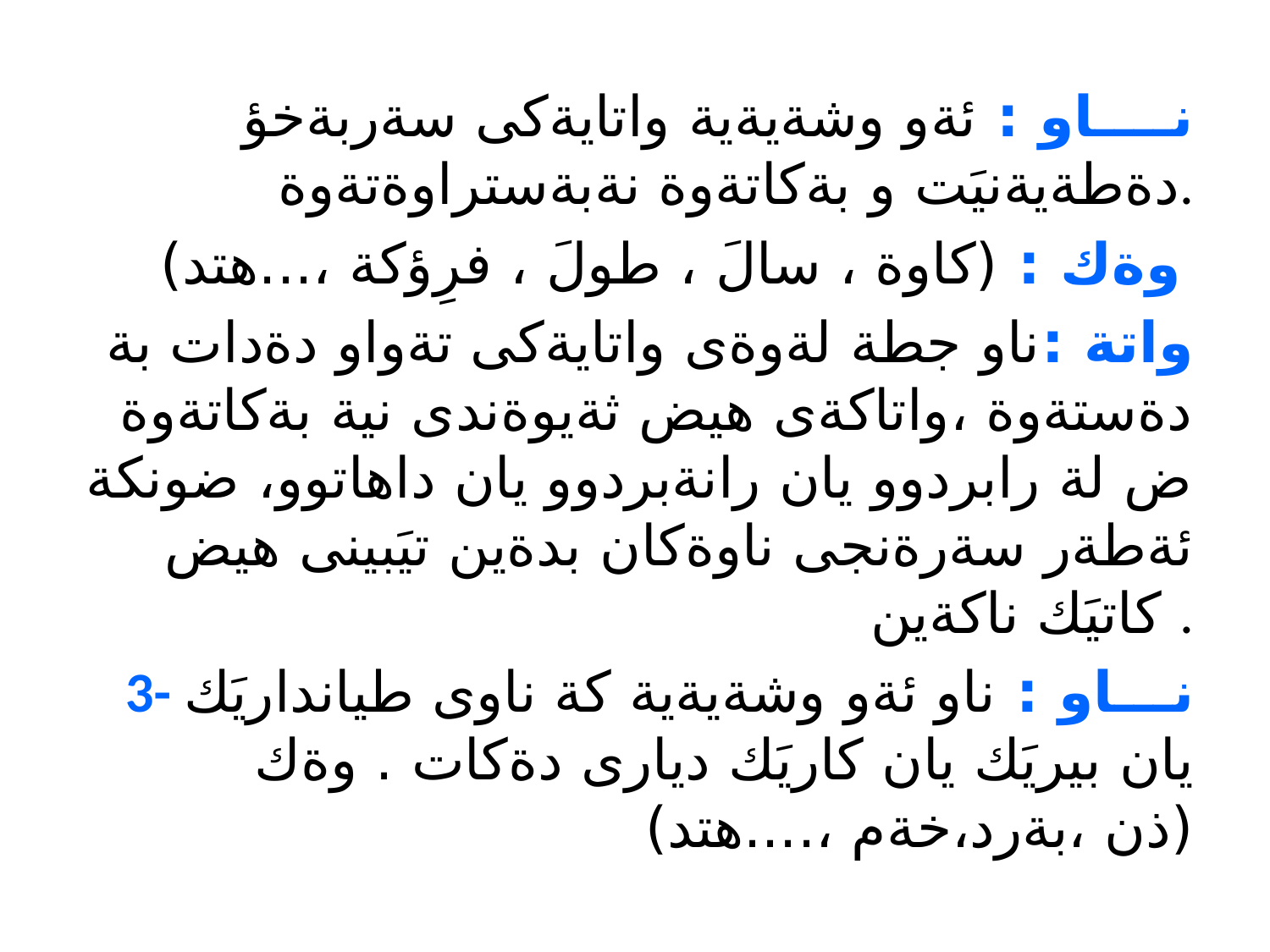

نــــاو : ئةو وشةيةية واتايةكى سةربةخؤ دةطةيةنيَت و بةكاتةوة نةبةستراوةتةوة.
وةك : (كاوة ، سالَ ، طولَ ، فرِؤكة ،...هتد)
واتة :ناو جطة لةوةى واتايةكى تةواو دةدات بة دةستةوة ،واتاكةى هيض ثةيوةندى نية بةكاتةوة ض لة رابردوو يان رانةبردوو يان داهاتوو، ضونكة ئةطةر سةرةنجى ناوةكان بدةين تيَبينى هيض كاتيَك ناكةين .
3- نـــاو : ناو ئةو وشةيةية كة ناوى طيانداريَك يان بيريَك يان كاريَك ديارى دةكات . وةك (ذن ،بةرد،خةم ،....هتد)